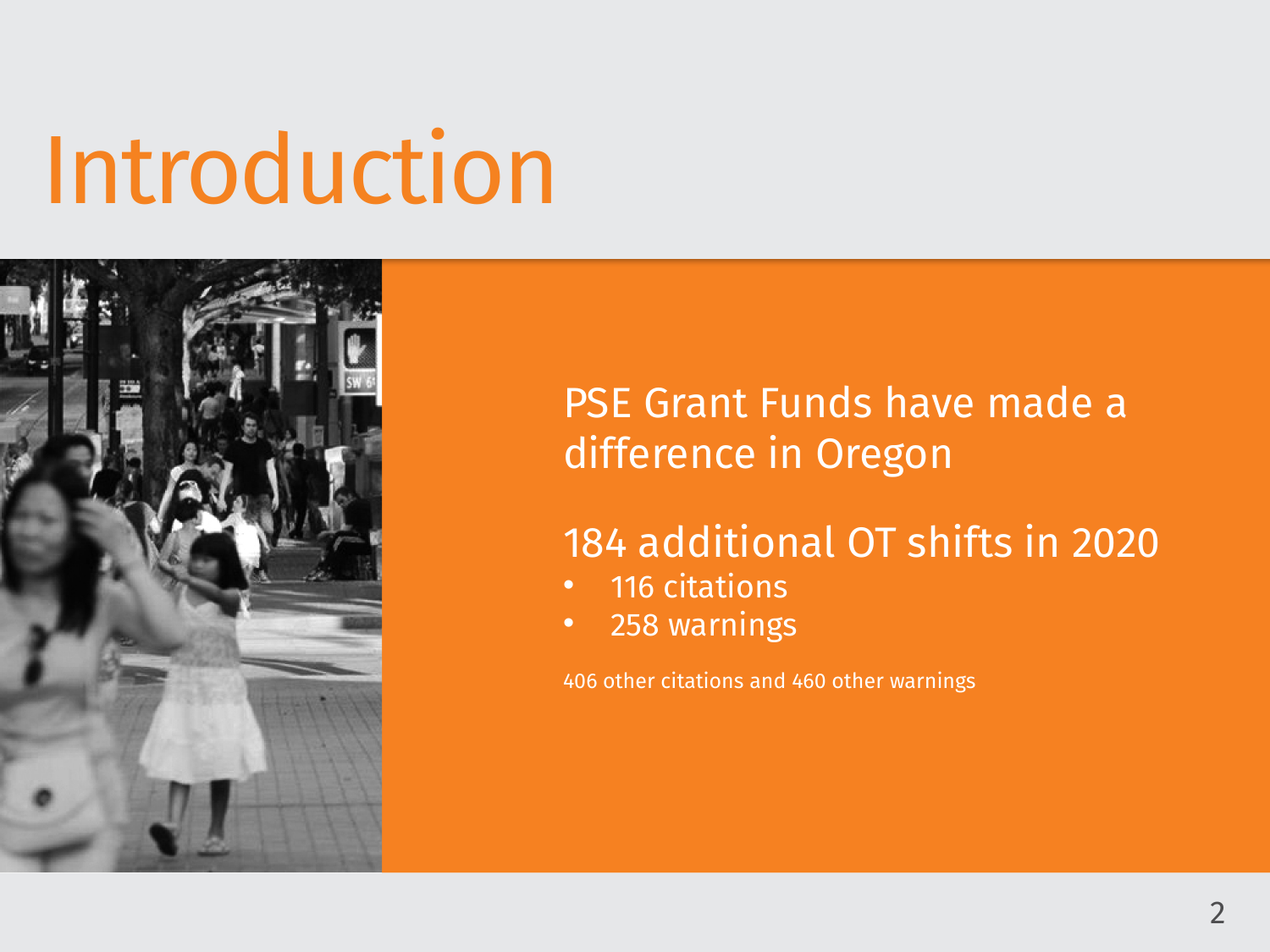

Introduction
PSE Grant Funds have made a difference in Oregon

184 additional OT shifts in 2020
116 citations
258 warnings

406 other citations and 460 other warnings

2